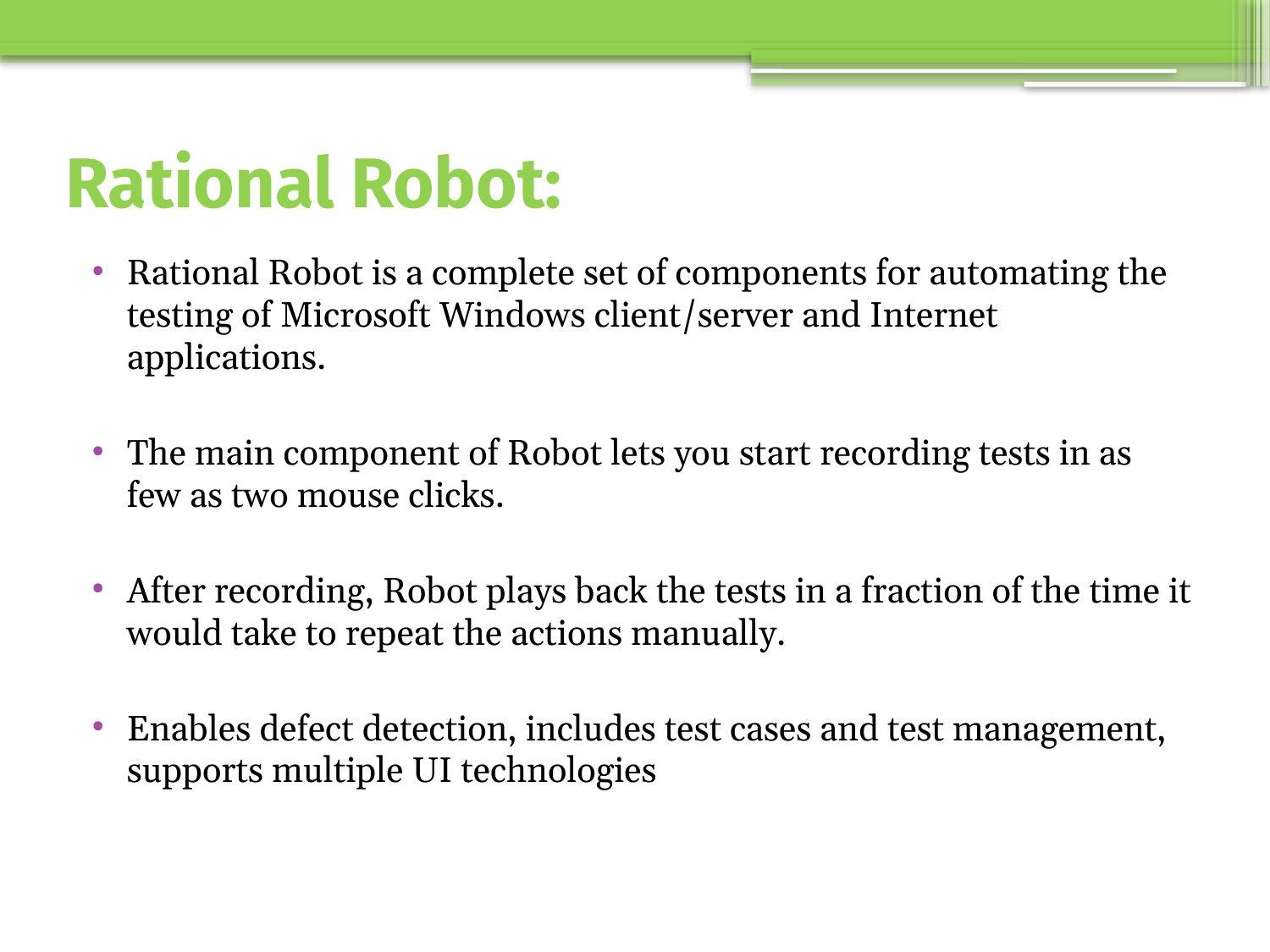

# Rational Robot:
Rational Robot is a complete set of components for automating the testing of Microsoft Windows client/server and Internet applications.

The main component of Robot lets you start recording tests in as few as two mouse clicks.

After recording, Robot plays back the tests in a fraction of the time it would take to repeat the actions manually.

Enables defect detection, includes test cases and test management, supports multiple UI technologies